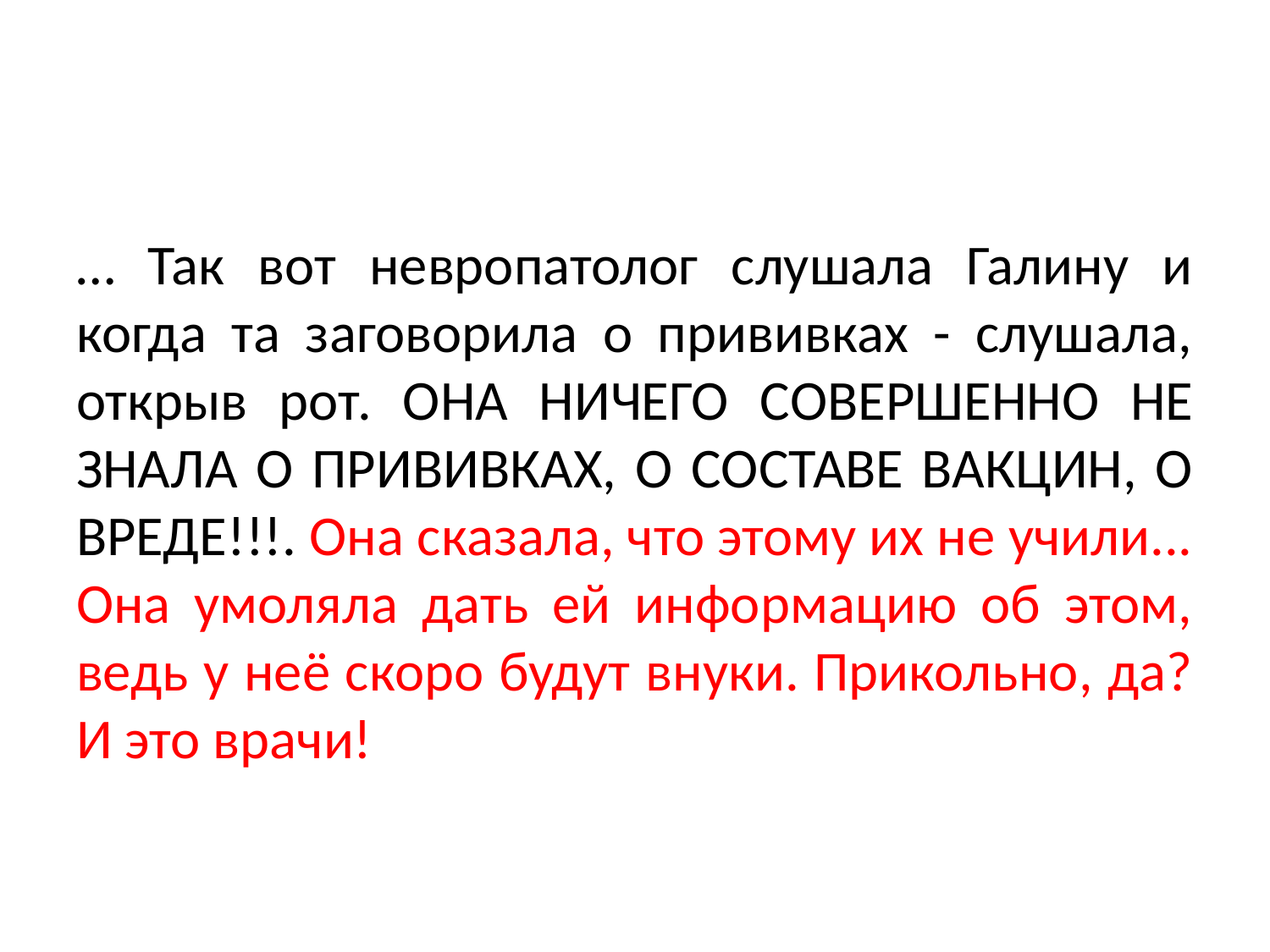

#
… Так вот невропатолог слушала Галину и когда та заговорила о прививках - слушала, открыв рот. ОНА НИЧЕГО СОВЕРШЕННО НЕ ЗНАЛА О ПРИВИВКАХ, О СОСТАВЕ ВАКЦИН, О ВРЕДЕ!!!. Она сказала, что этому их не учили... Она умоляла дать ей информацию об этом, ведь у неё скоро будут внуки. Прикольно, да? И это врачи!